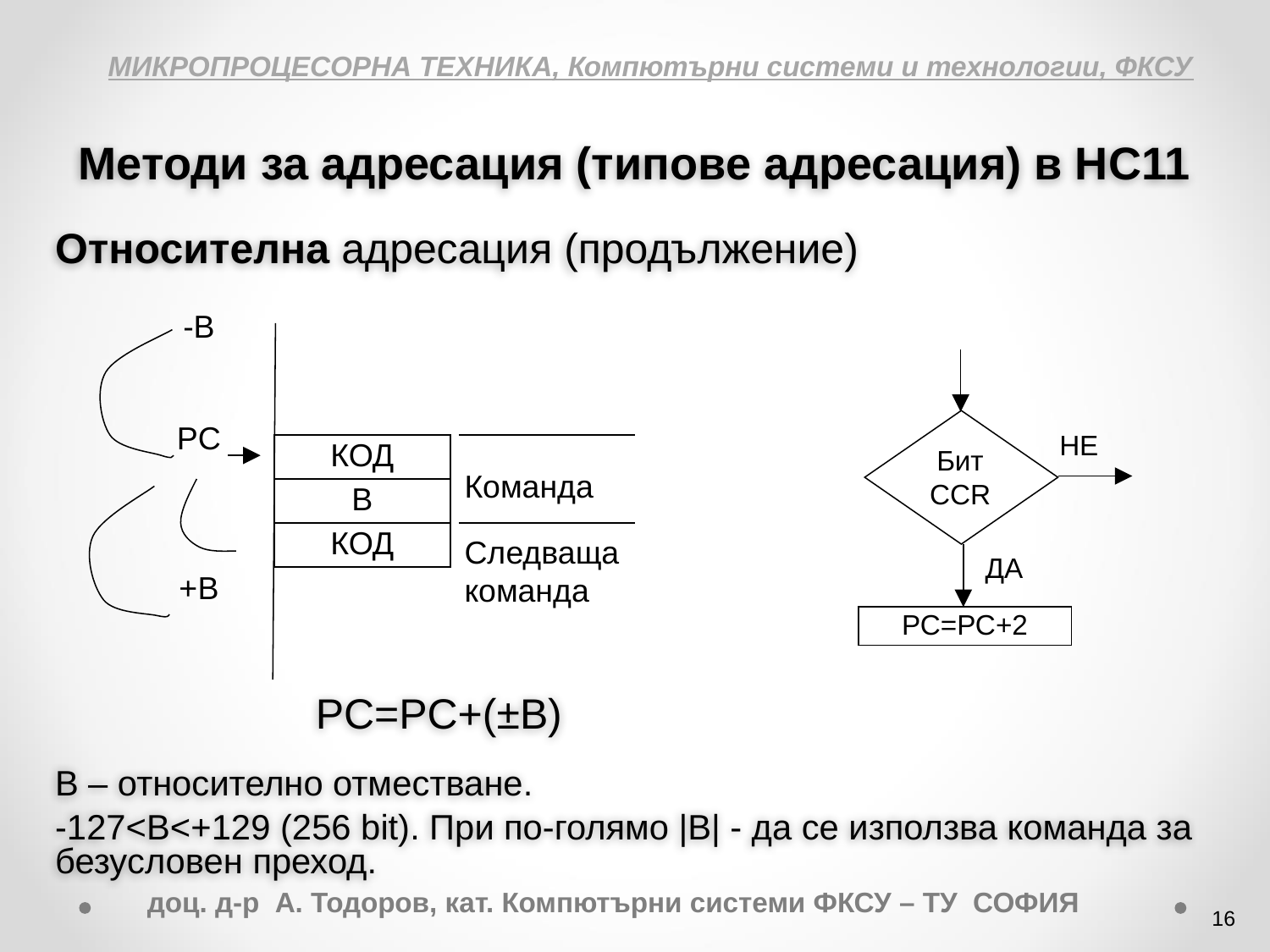

МИКРОПРОЦЕСОРНА ТЕХНИКА, Компютърни системи и технологии, ФКСУ

Методи за адресация (типове адресация) в НС11
Относителна адресация (продължение)

                      PC=PC+(±B)
В – относително отместване.
-127<В<+129 (256 bit). При по-голямо |В| - да се използва команда за безусловен преход.

-В

PC

+В

КОД
Команда
Следваща команда

В

КОД

НЕ
Бит CCR
ДА
РС=РС+2
доц. д-р  А. Тодоров, кат. Компютърни системи ФКСУ – ТУ  СОФИЯ
16